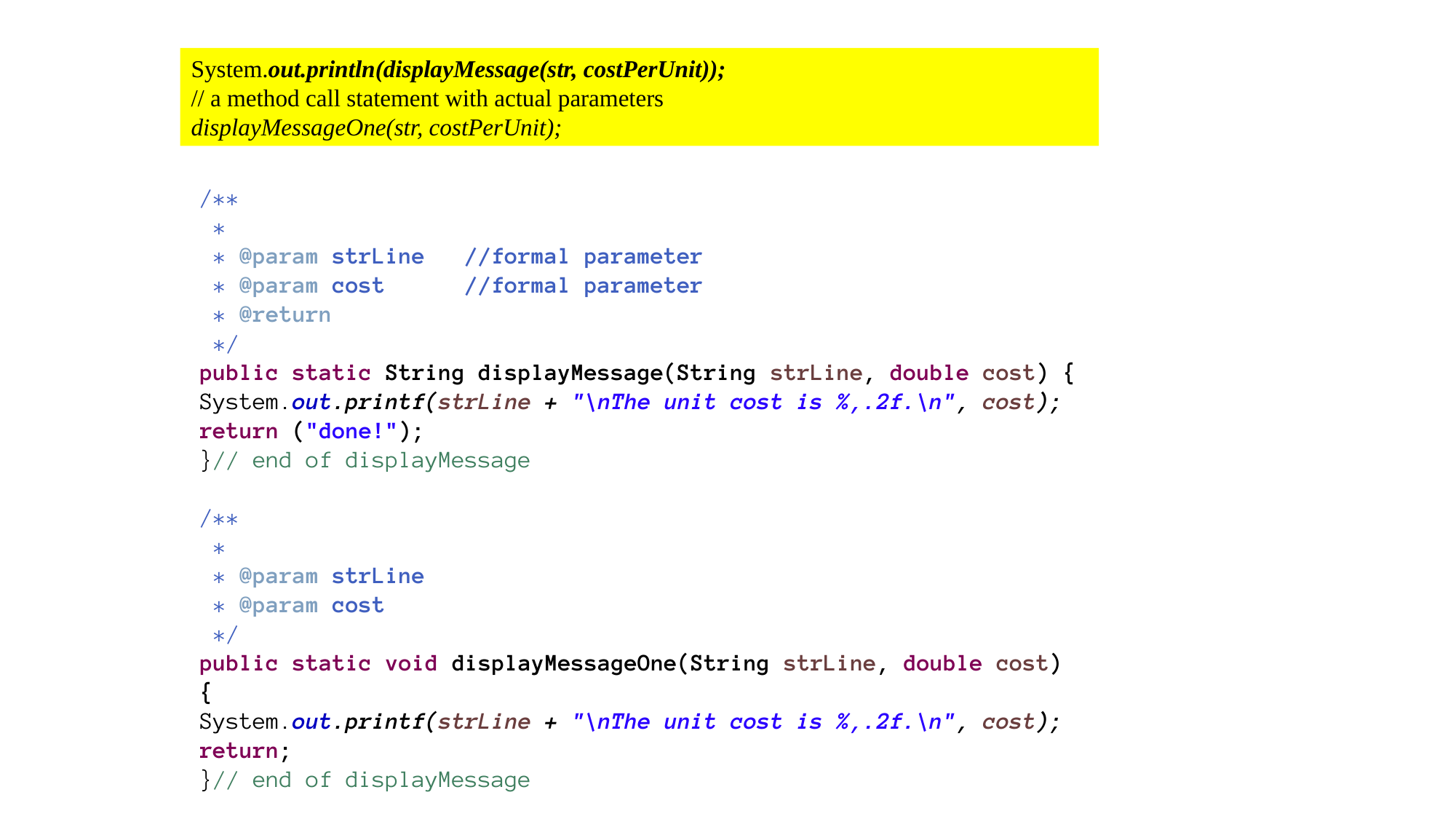

System.out.println(displayMessage(str, costPerUnit));
// a method call statement with actual parameters
displayMessageOne(str, costPerUnit);
/**
 *
 * @param strLine   //formal parameter
 * @param cost      //formal parameter
 * @return
 */
public static String displayMessage(String strLine, double cost) {
System.out.printf(strLine + "\nThe unit cost is %,.2f.\n", cost);
return ("done!");
}// end of displayMessage

/**
 *
 * @param strLine
 * @param cost
 */
public static void displayMessageOne(String strLine, double cost) {
System.out.printf(strLine + "\nThe unit cost is %,.2f.\n", cost);
return;
}// end of displayMessage